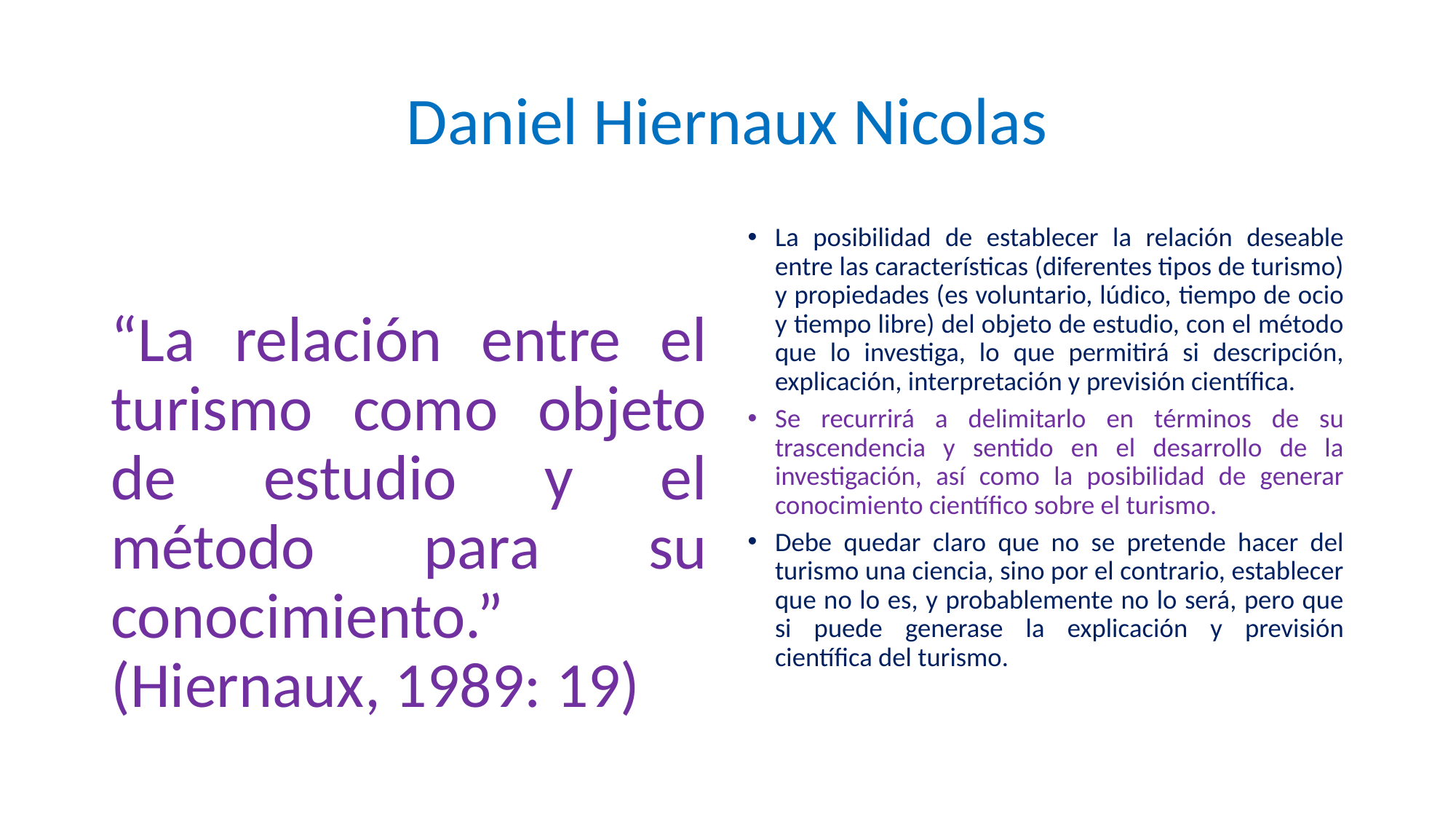

# Daniel Hiernaux Nicolas

“La relación entre el turismo como objeto de estudio y el método para su conocimiento.” (Hiernaux, 1989: 19)

La posibilidad de establecer la relación deseable entre las características (diferentes tipos de turismo) y propiedades (es voluntario, lúdico, tiempo de ocio y tiempo libre) del objeto de estudio, con el método que lo investiga, lo que permitirá si descripción, explicación, interpretación y previsión científica.
Se recurrirá a delimitarlo en términos de su trascendencia y sentido en el desarrollo de la investigación, así como la posibilidad de generar conocimiento científico sobre el turismo.
Debe quedar claro que no se pretende hacer del turismo una ciencia, sino por el contrario, establecer que no lo es, y probablemente no lo será, pero que si puede generase la explicación y previsión científica del turismo.